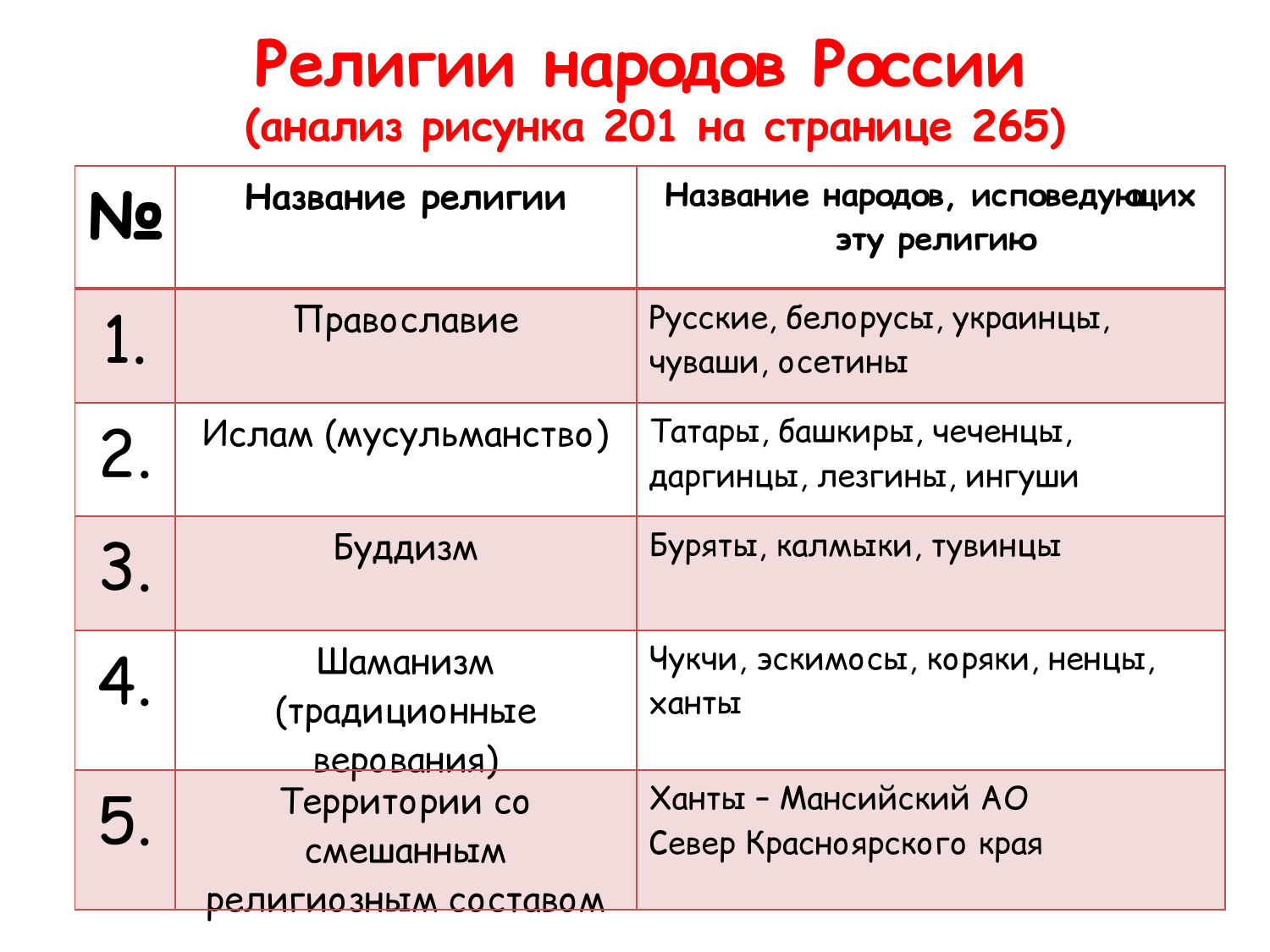

Религии народов России
(анализ рисунка 201 на странице 265)

| № | Название религии | Название народов, исповедующих эту религию |
| --- | --- | --- |
| 1. | Православие | Русские, белорусы, украинцы, чуваши, осетины |
| 2. | Ислам (мусульманство) | Татары, башкиры, чеченцы, даргинцы, лезгины, ингуши |
| 3. | Буддизм | Буряты, калмыки, тувинцы |
| 4. | Шаманизм (традиционные верования) | Чукчи, эскимосы, коряки, ненцы, ханты |
| 5. | Территории со смешанным религиозным составом | Ханты – Мансийский АО Север Красноярского края |